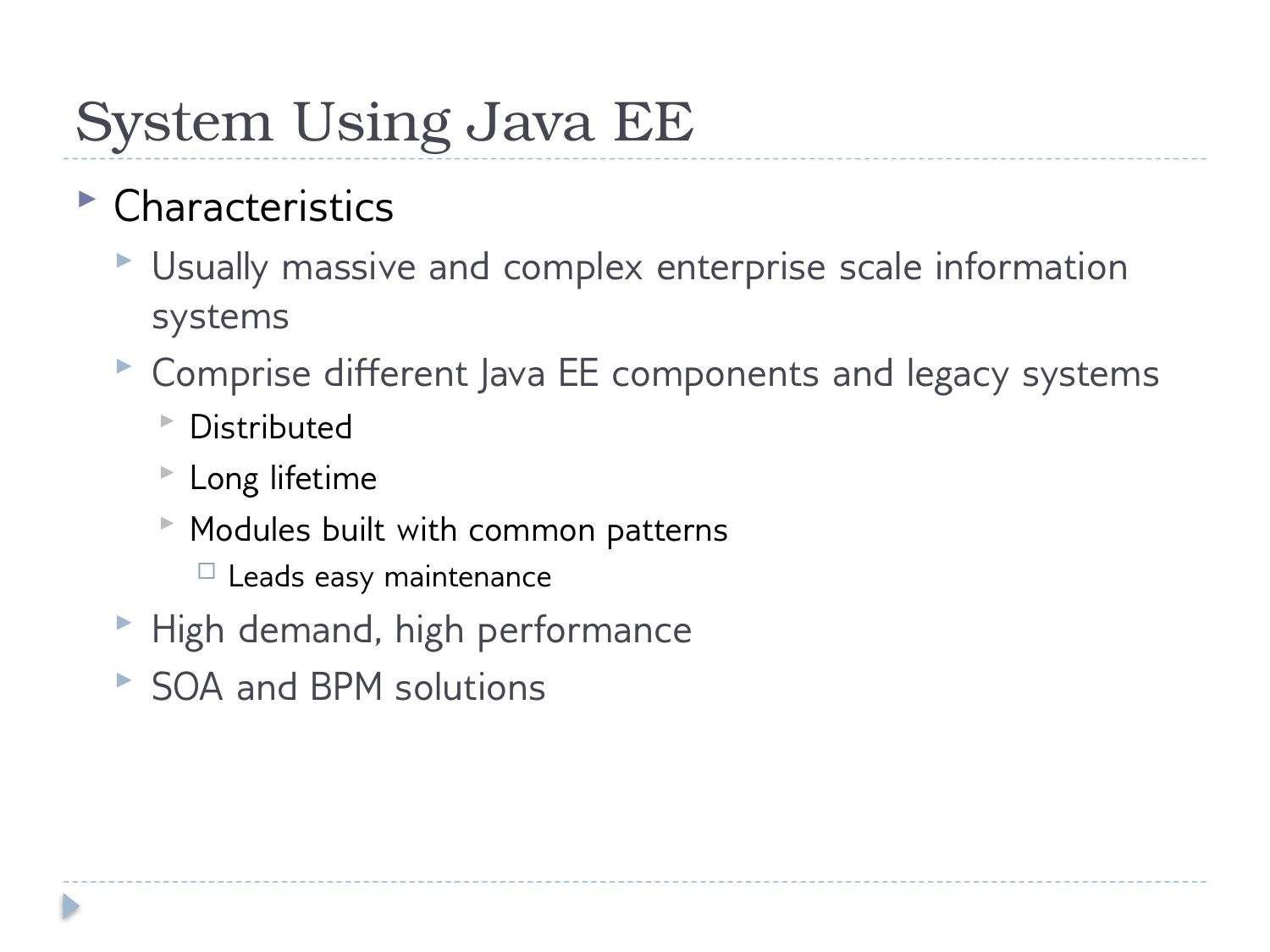

# System Using Java EE
Characteristics
Usually massive and complex enterprise scale information systems
Comprise different Java EE components and legacy systems
Distributed
Long lifetime
Modules built with common patterns
Leads easy maintenance
High demand, high performance
SOA and BPM solutions